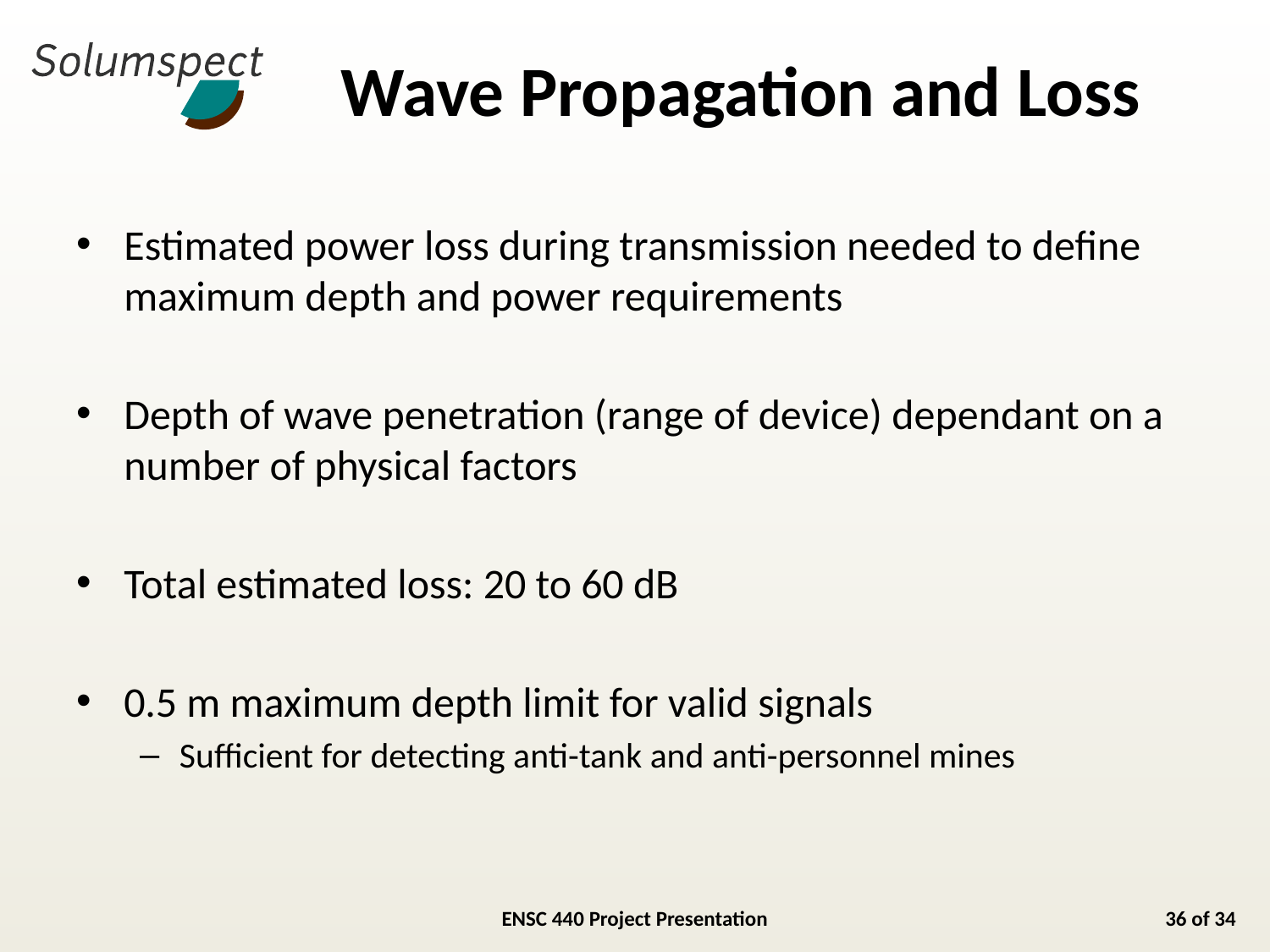

# Wave Propagation and Loss
Estimated power loss during transmission needed to define maximum depth and power requirements

Depth of wave penetration (range of device) dependant on a number of physical factors

Total estimated loss: 20 to 60 dB

0.5 m maximum depth limit for valid signals
Sufficient for detecting anti-tank and anti-personnel mines